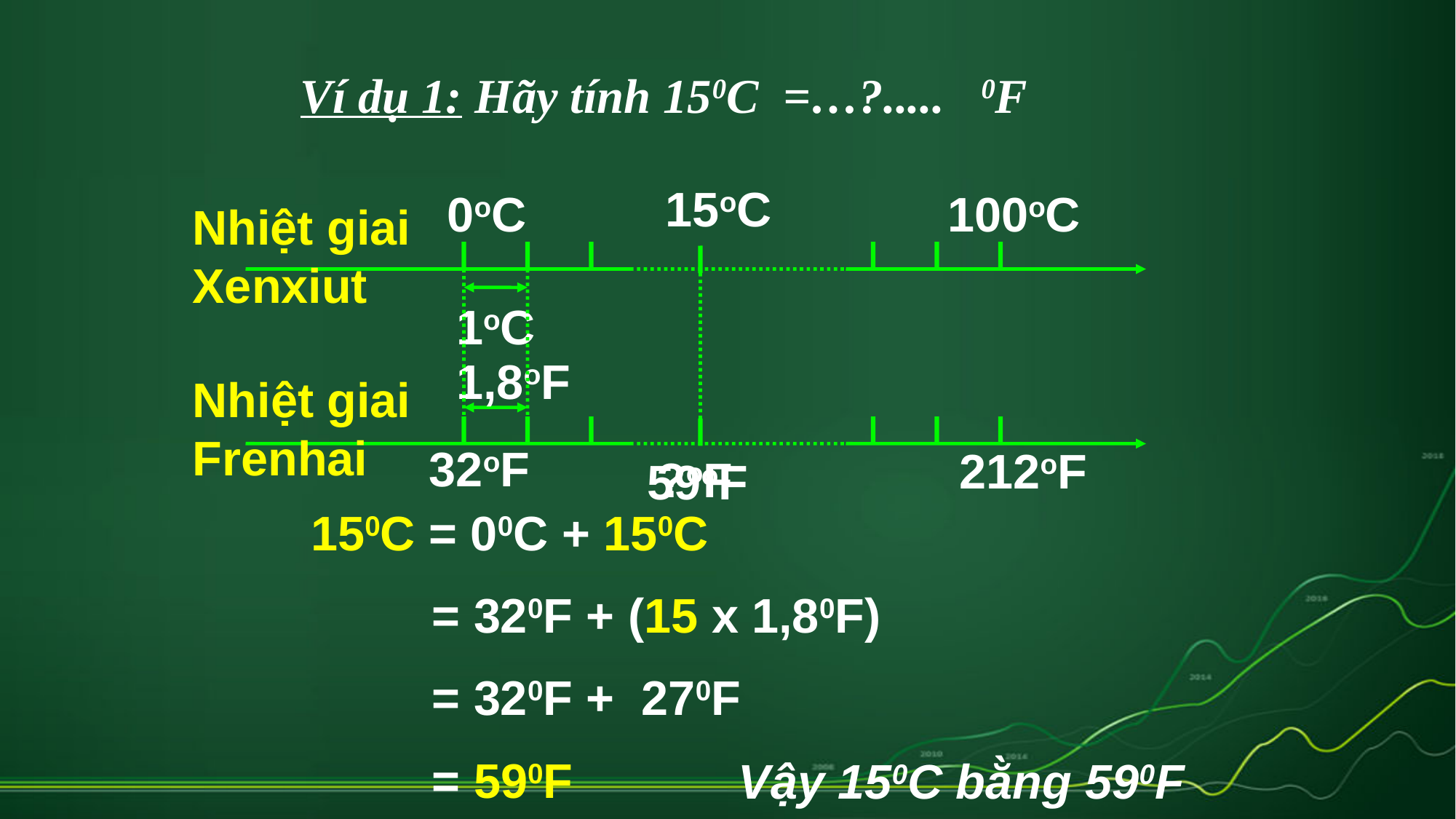

Ví dụ 1: Hãy tính 150C  =…?.....   0F
15oC
0oC
100oC
Nhiệt giai Xenxiut

1oC
1,8oF
Nhiệt giai Frenhai

32oF
212oF
?oF
59oF
150C = 00C + 150C
         = 320F + (15 x 1,80F)
         = 320F +  270F
         = 590F
Vậy 150C bằng 590F